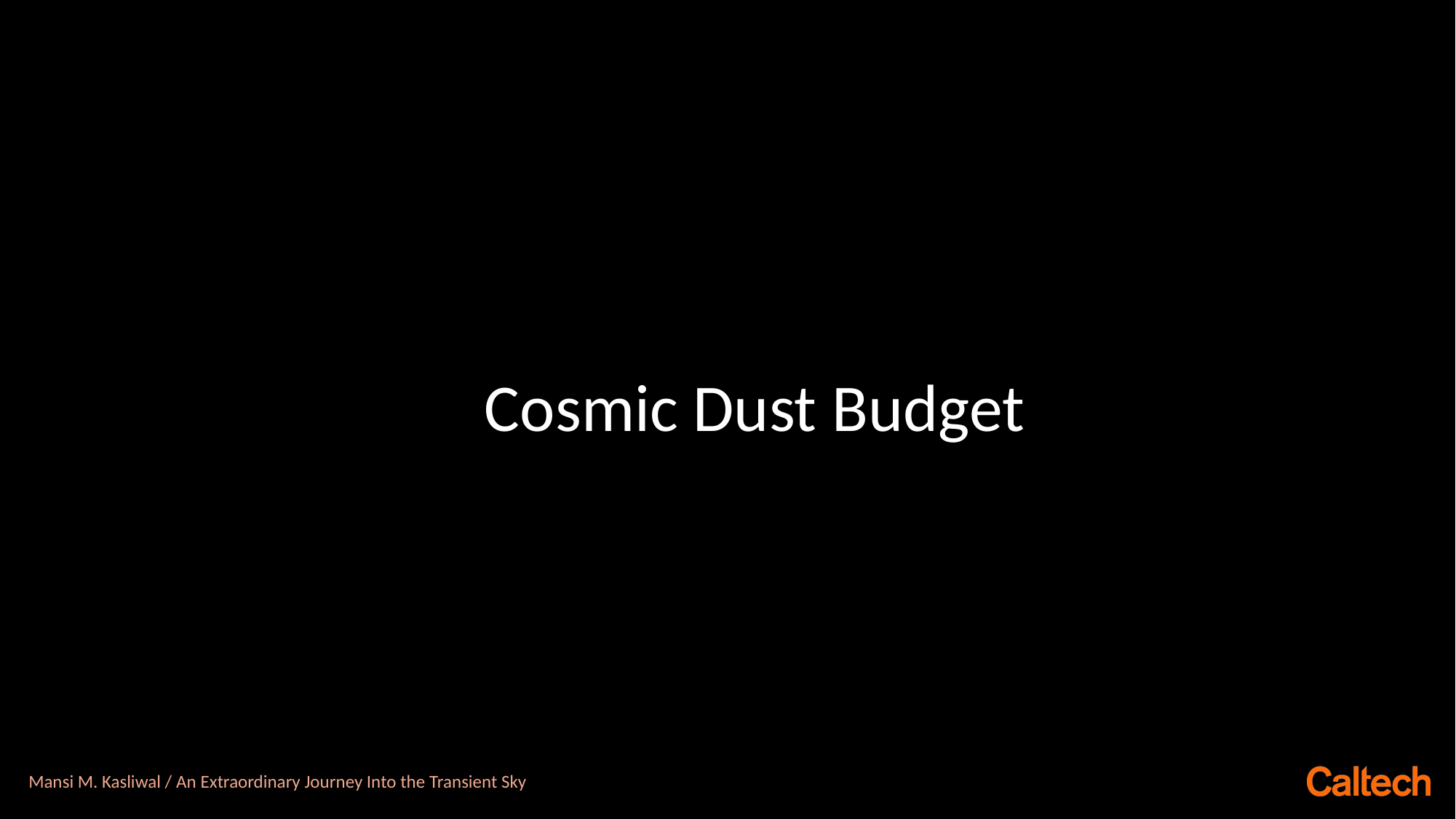

# Cosmic Dust Budget
Mansi M. Kasliwal / An Extraordinary Journey Into the Transient Sky